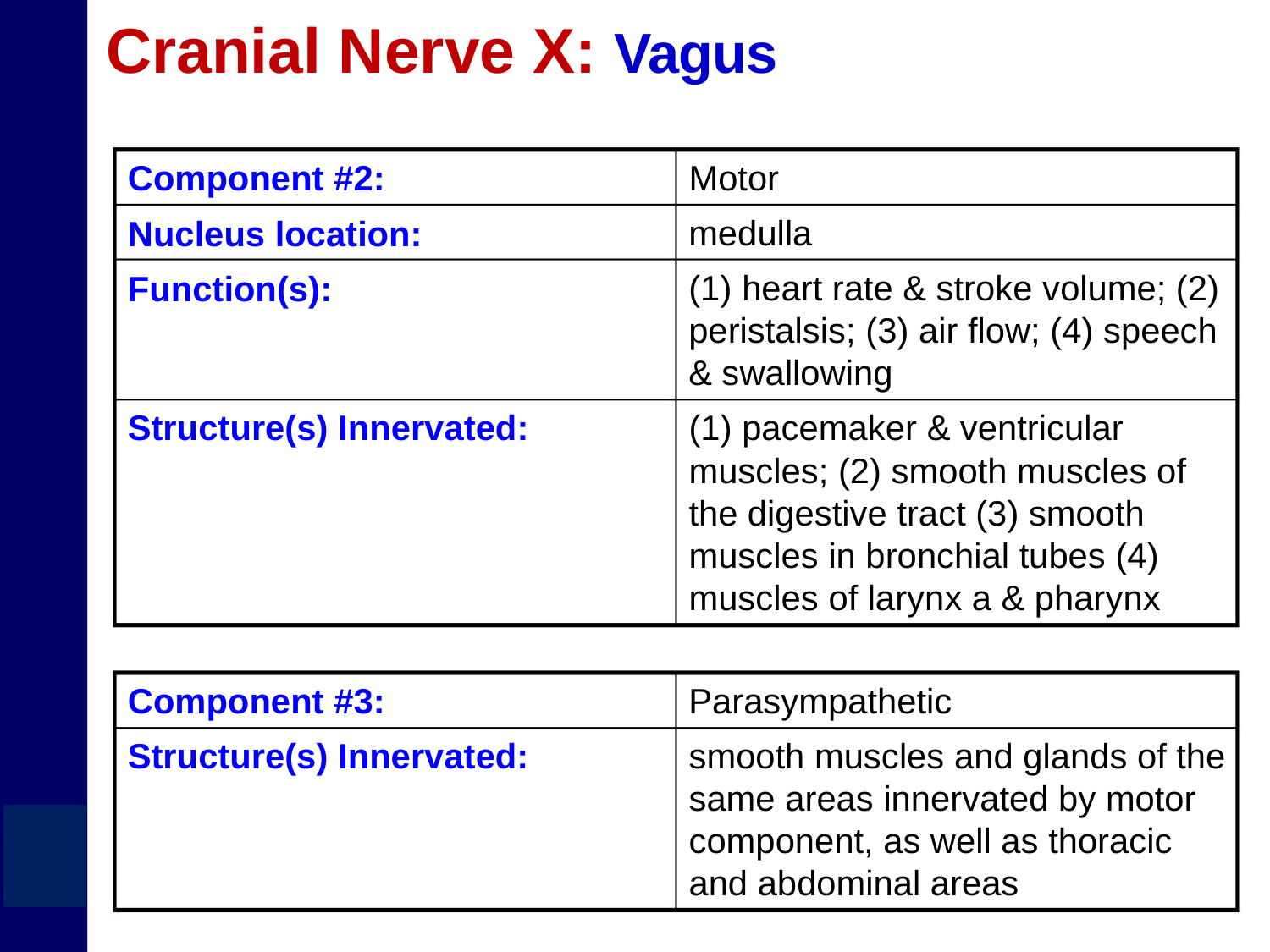

Cranial Nerve X: Vagus
Component #2:
Nucleus location:
Function(s):
Motor
medulla
(1) heart rate & stroke volume; (2)
peristalsis; (3) air flow; (4) speech
& swallowing
Structure(s) Innervated:
(1) pacemaker & ventricular
muscles; (2) smooth muscles of
the digestive tract (3) smooth
muscles in bronchial tubes (4)
muscles of larynx a & pharynx
Component #3:
Parasympathetic
Structure(s) Innervated:
smooth muscles and glands of the
same areas innervated by motor
component, as well as thoracic
and abdominal areas